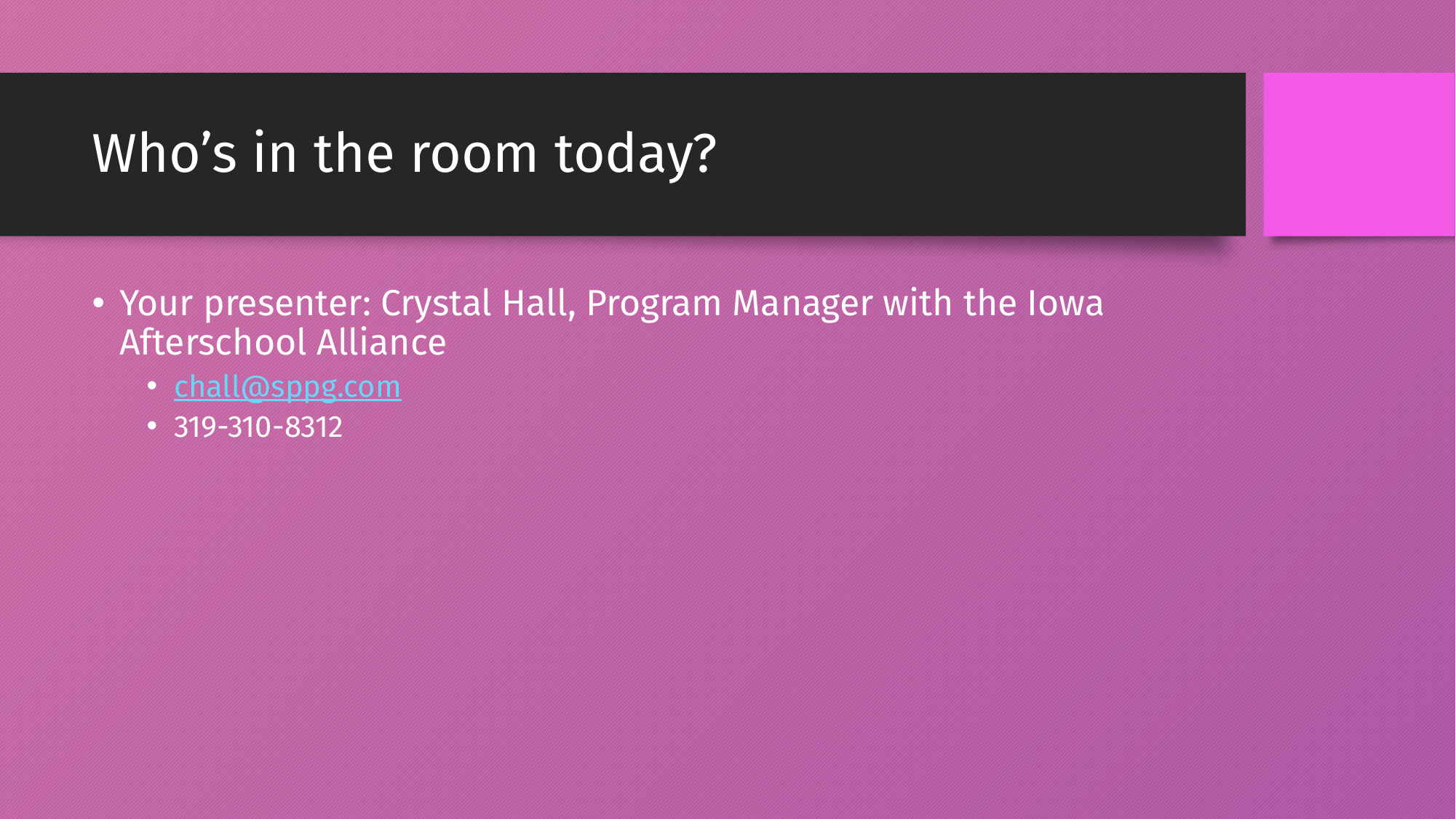

# Who’s in the room today?
Your presenter: Crystal Hall, Program Manager with the Iowa Afterschool Alliance
chall@sppg.com
319-310-8312